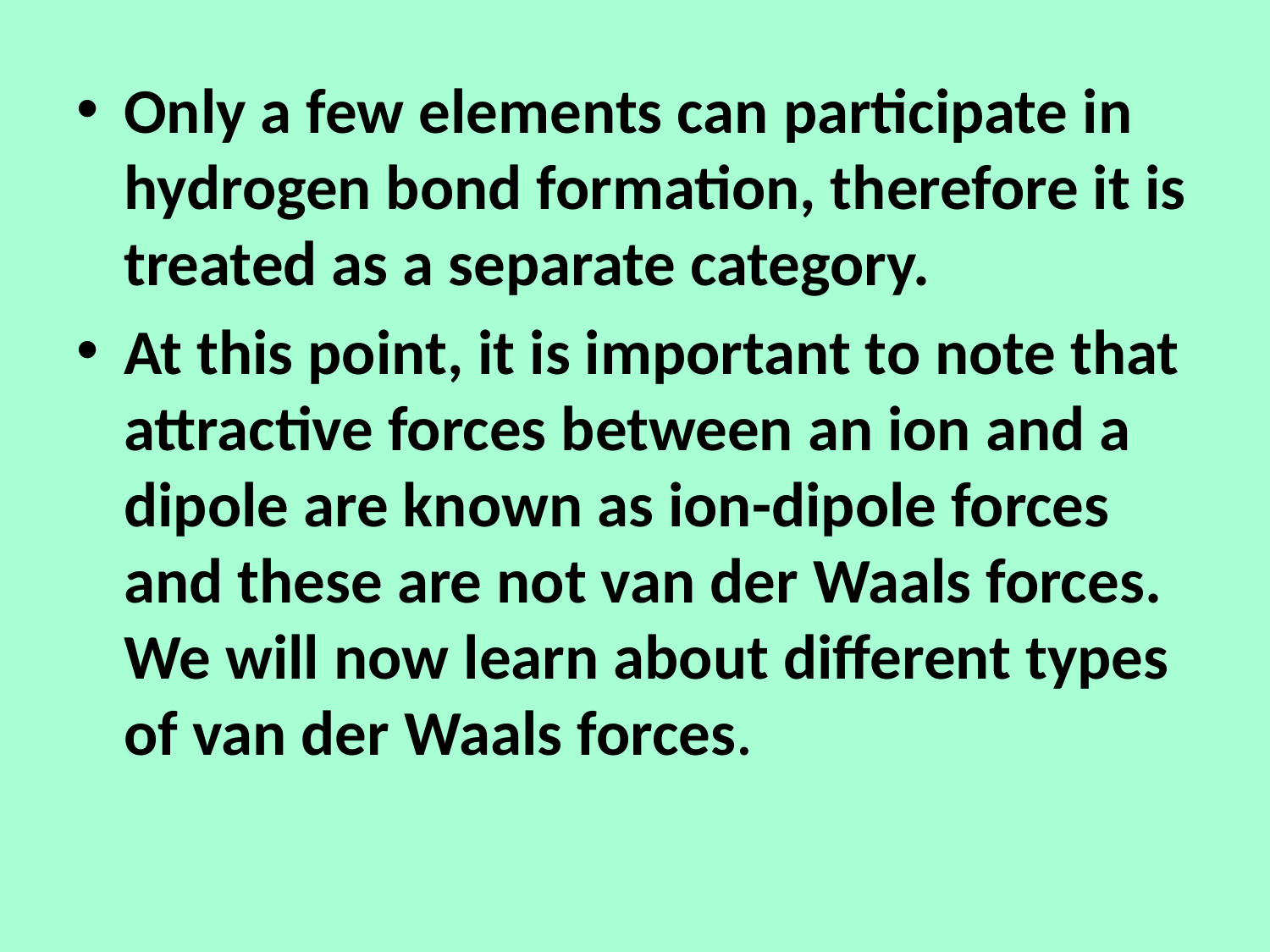

Only a few elements can participate in hydrogen bond formation, therefore it is treated as a separate category.
At this point, it is important to note that attractive forces between an ion and a dipole are known as ion-dipole forces and these are not van der Waals forces. We will now learn about different types of van der Waals forces.